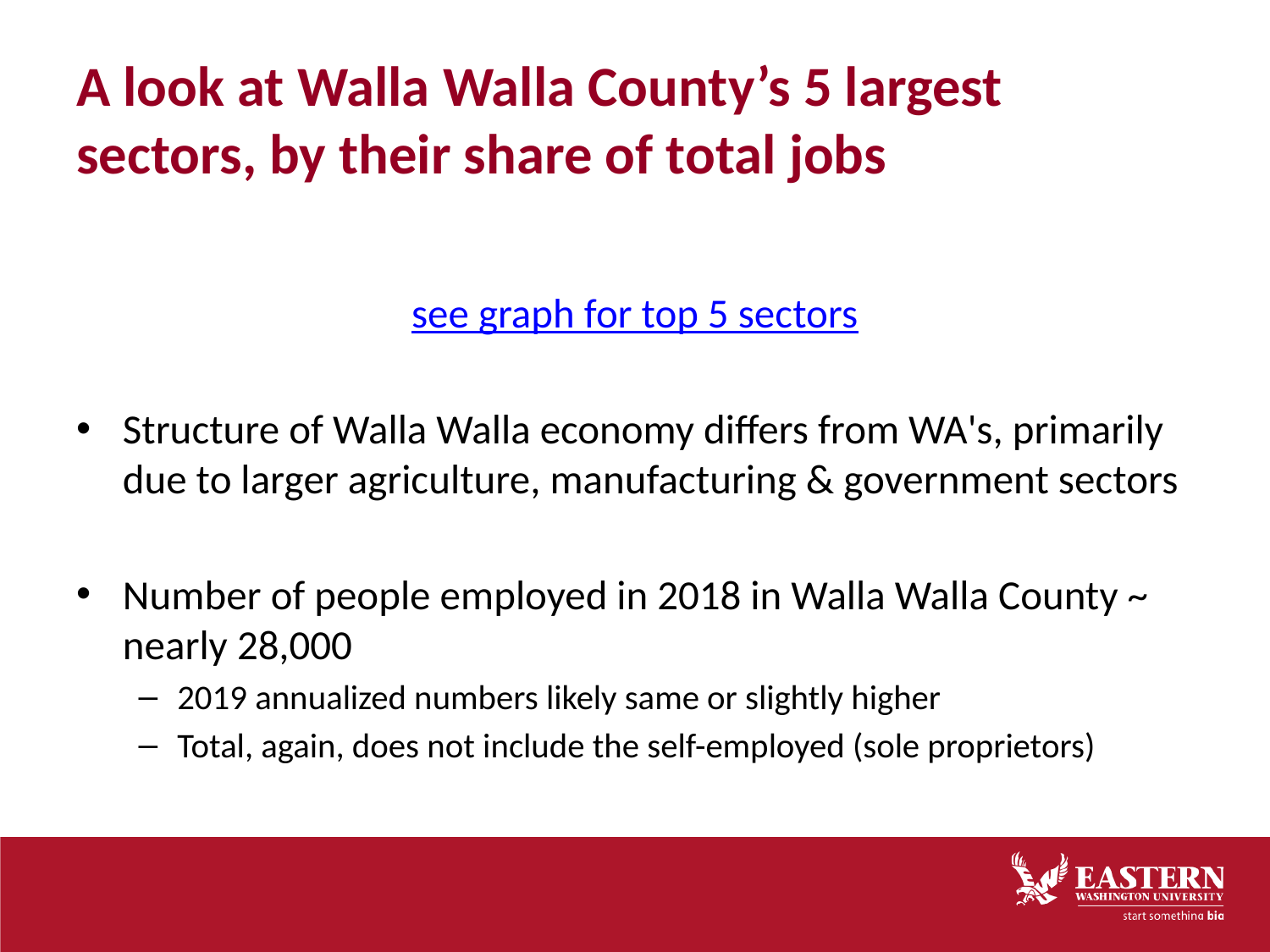

# A look at Walla Walla County’s 5 largest sectors, by their share of total jobs

see graph for top 5 sectors

Structure of Walla Walla economy differs from WA's, primarily due to larger agriculture, manufacturing & government sectors

Number of people employed in 2018 in Walla Walla County ~ nearly 28,000
2019 annualized numbers likely same or slightly higher
Total, again, does not include the self-employed (sole proprietors)